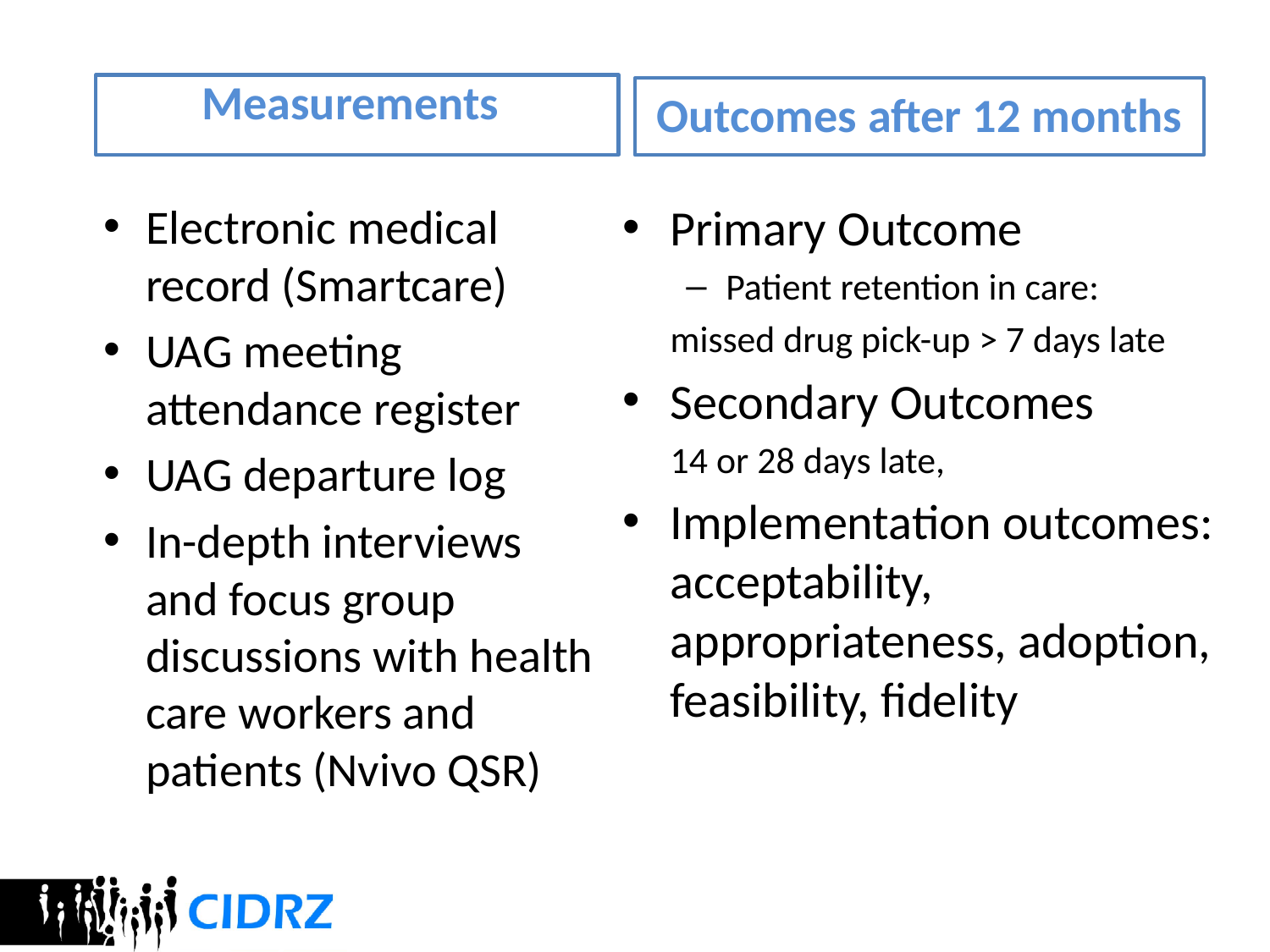

Measurements

Outcomes after 12 months
Electronic medical record (Smartcare)
UAG meeting attendance register
UAG departure log
In-depth interviews and focus group discussions with health care workers and patients (Nvivo QSR)

Primary Outcome
Patient retention in care:
missed drug pick-up > 7 days late
Secondary Outcomes
14 or 28 days late,
Implementation outcomes: acceptability, appropriateness, adoption, feasibility, fidelity